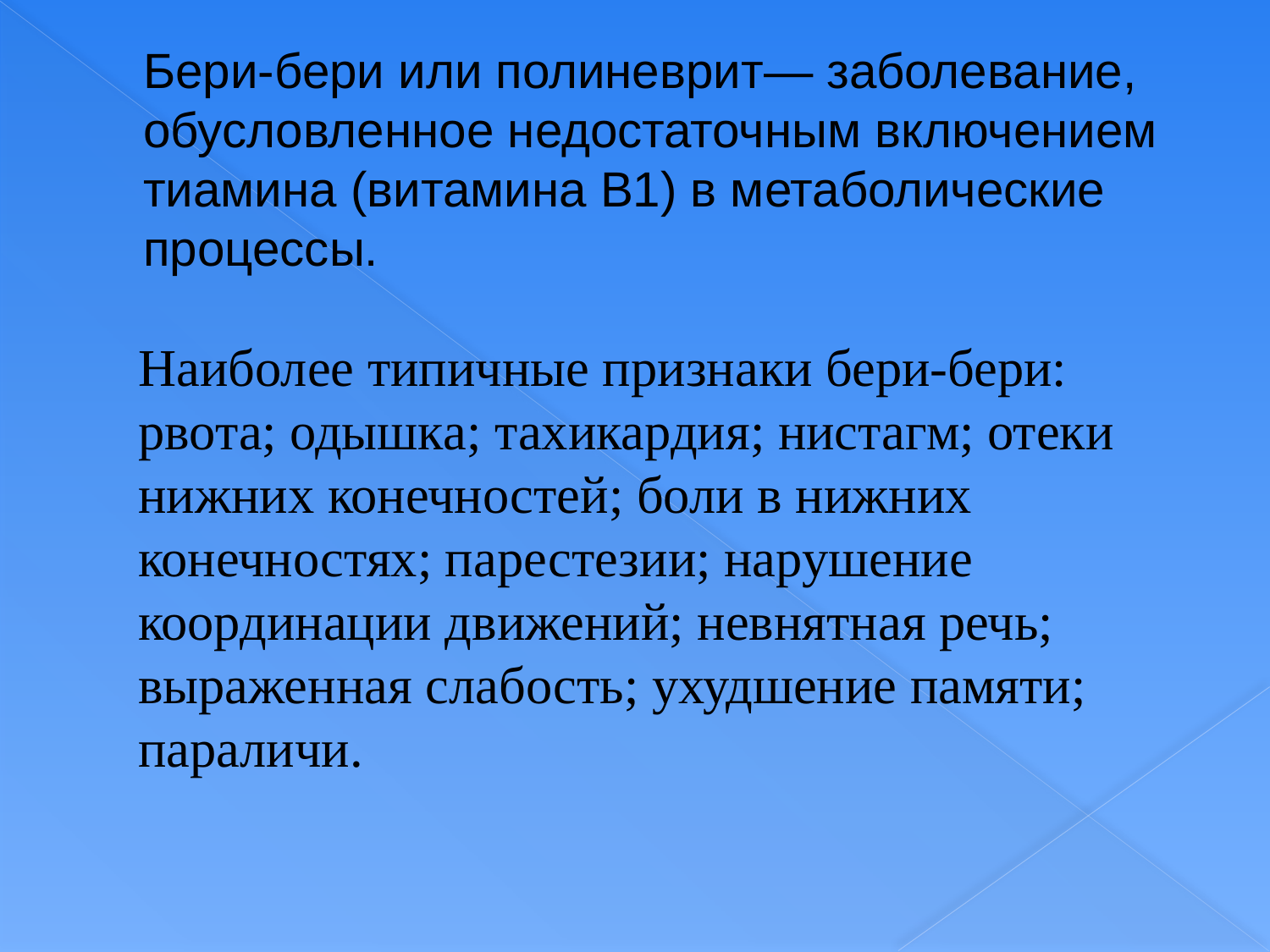

# Бери-бери или полиневрит— заболевание, обусловленное недостаточным включением тиамина (витамина В1) в метаболические процессы.
	Наиболее типичные признаки бери-бери: рвота; одышка; тахикардия; нистагм; отеки нижних конечностей; боли в нижних конечностях; парестезии; нарушение координации движений; невнятная речь; выраженная слабость; ухудшение памяти; параличи.